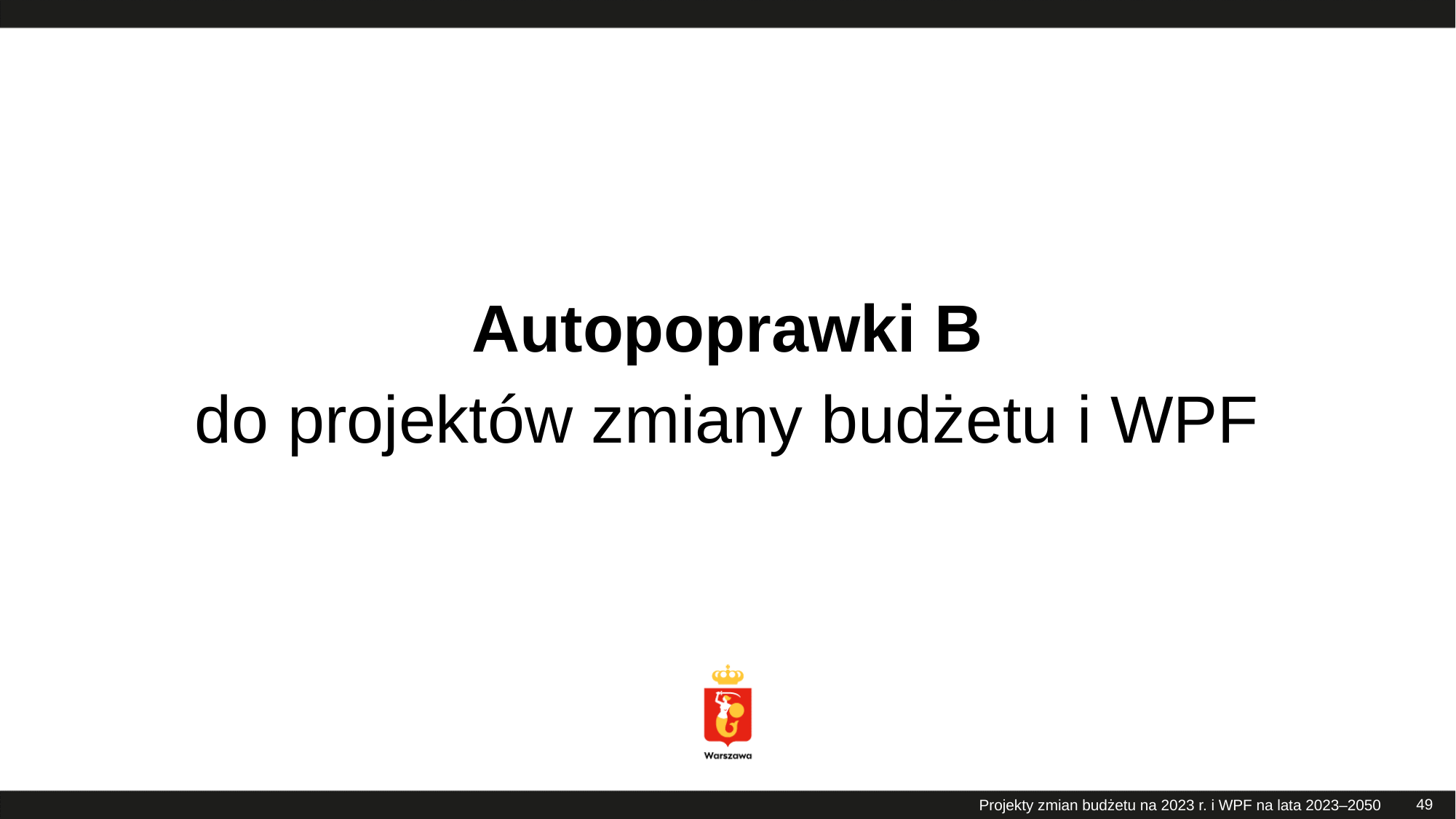

# Autopoprawki B do projektów zmiany budżetu i WPF
49
Projekty zmian budżetu na 2023 r. i WPF na lata 2023–2050